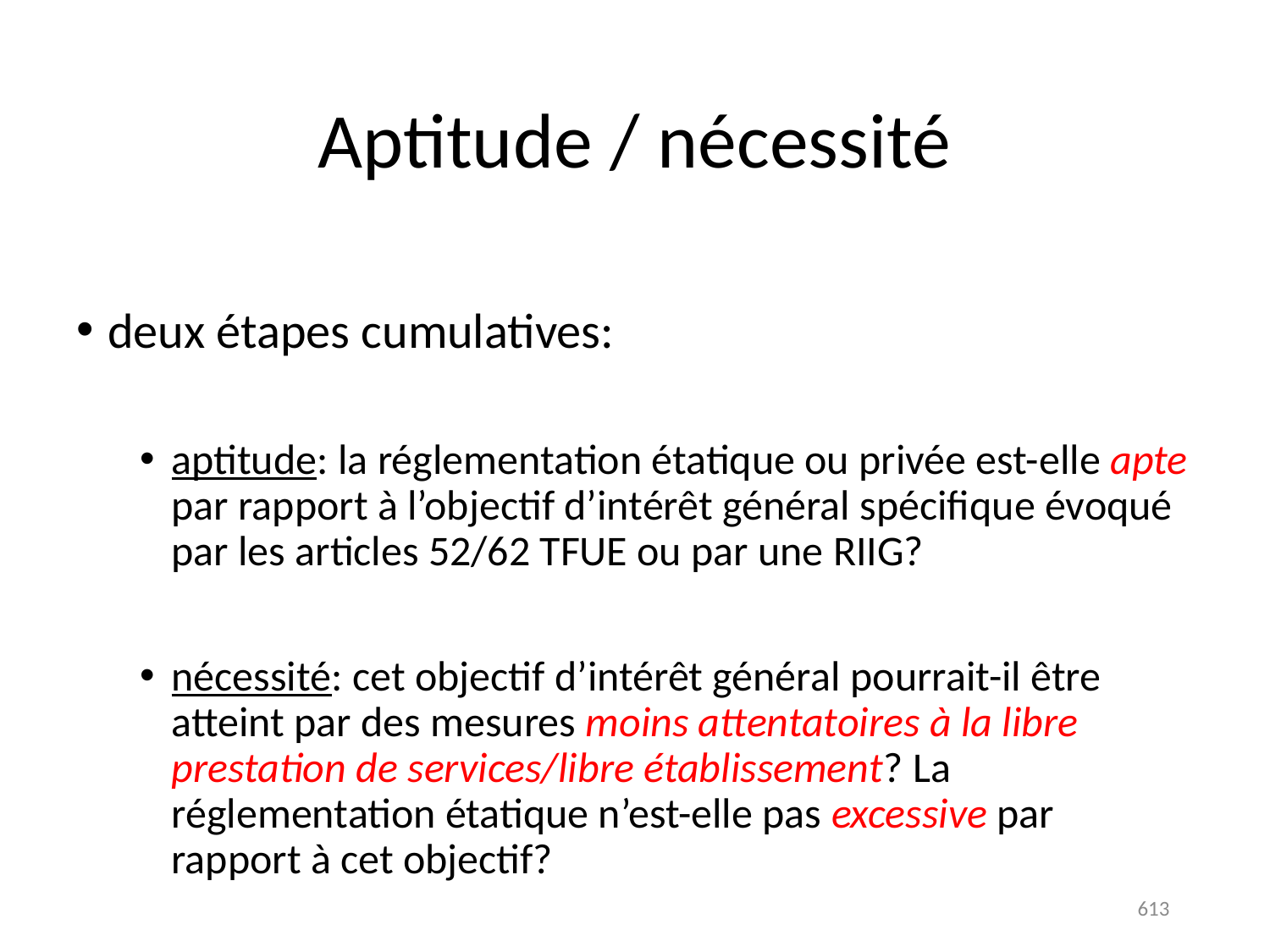

# Aptitude / nécessité

deux étapes cumulatives:

aptitude: la réglementation étatique ou privée est-elle apte par rapport à l’objectif d’intérêt général spécifique évoqué par les articles 52/62 TFUE ou par une RIIG?

nécessité: cet objectif d’intérêt général pourrait-il être atteint par des mesures moins attentatoires à la libre prestation de services/libre établissement? La réglementation étatique n’est-elle pas excessive par rapport à cet objectif?
613